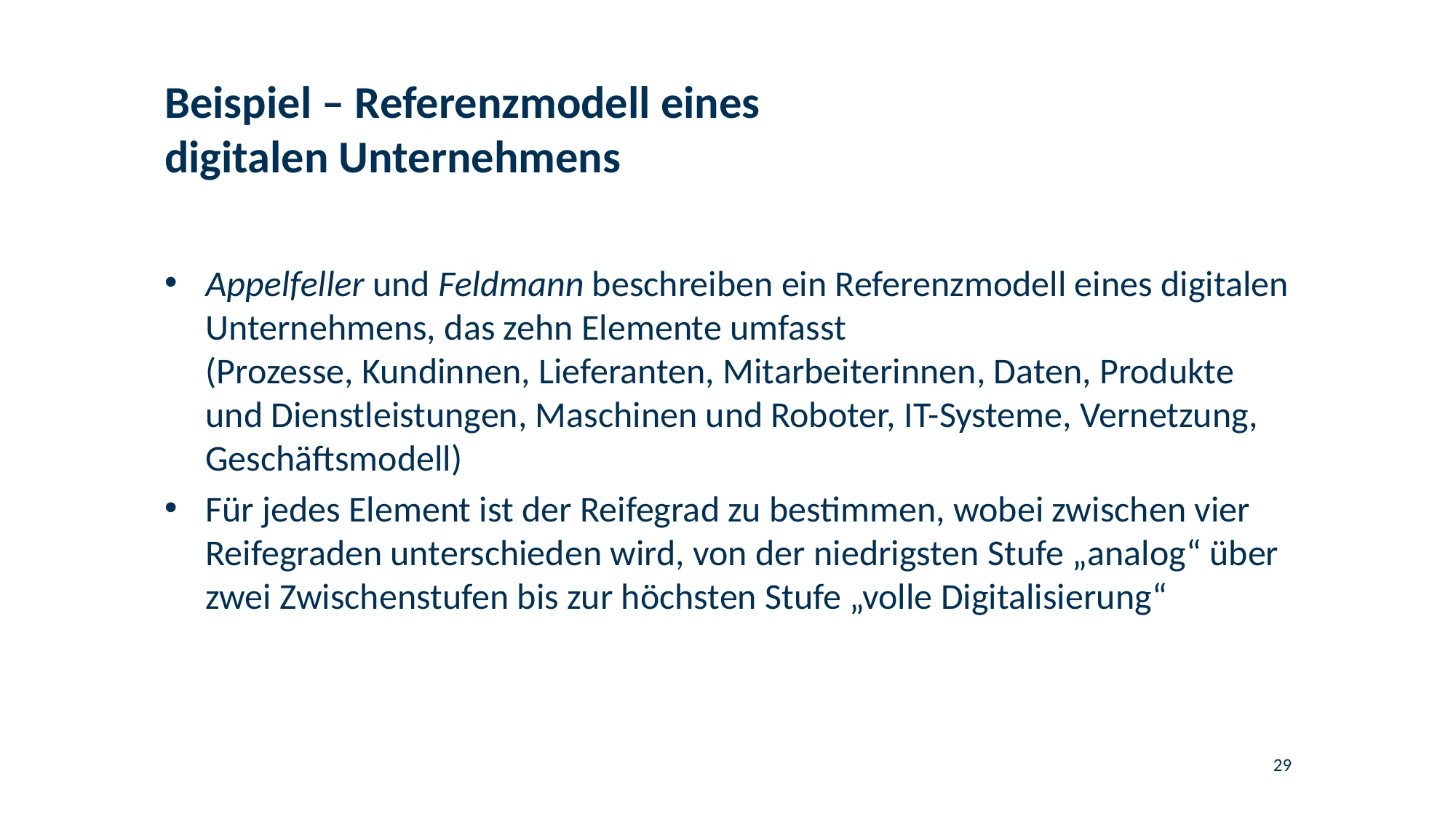

# Beispiel – Referenzmodell eines digitalen Unternehmens
Appelfeller und Feldmann beschreiben ein Referenzmodell eines digitalen Unternehmens, das zehn Elemente umfasst
(Prozesse, Kundinnen, Lieferanten, Mitarbeiterinnen, Daten, Produkte und Dienstleistungen, Maschinen und Roboter, IT-Systeme, Vernetzung, Geschäftsmodell)
Für jedes Element ist der Reifegrad zu bestimmen, wobei zwischen vier Reifegraden unterschieden wird, von der niedrigsten Stufe „analog“ über zwei Zwischenstufen bis zur höchsten Stufe „volle Digitalisierung“
29